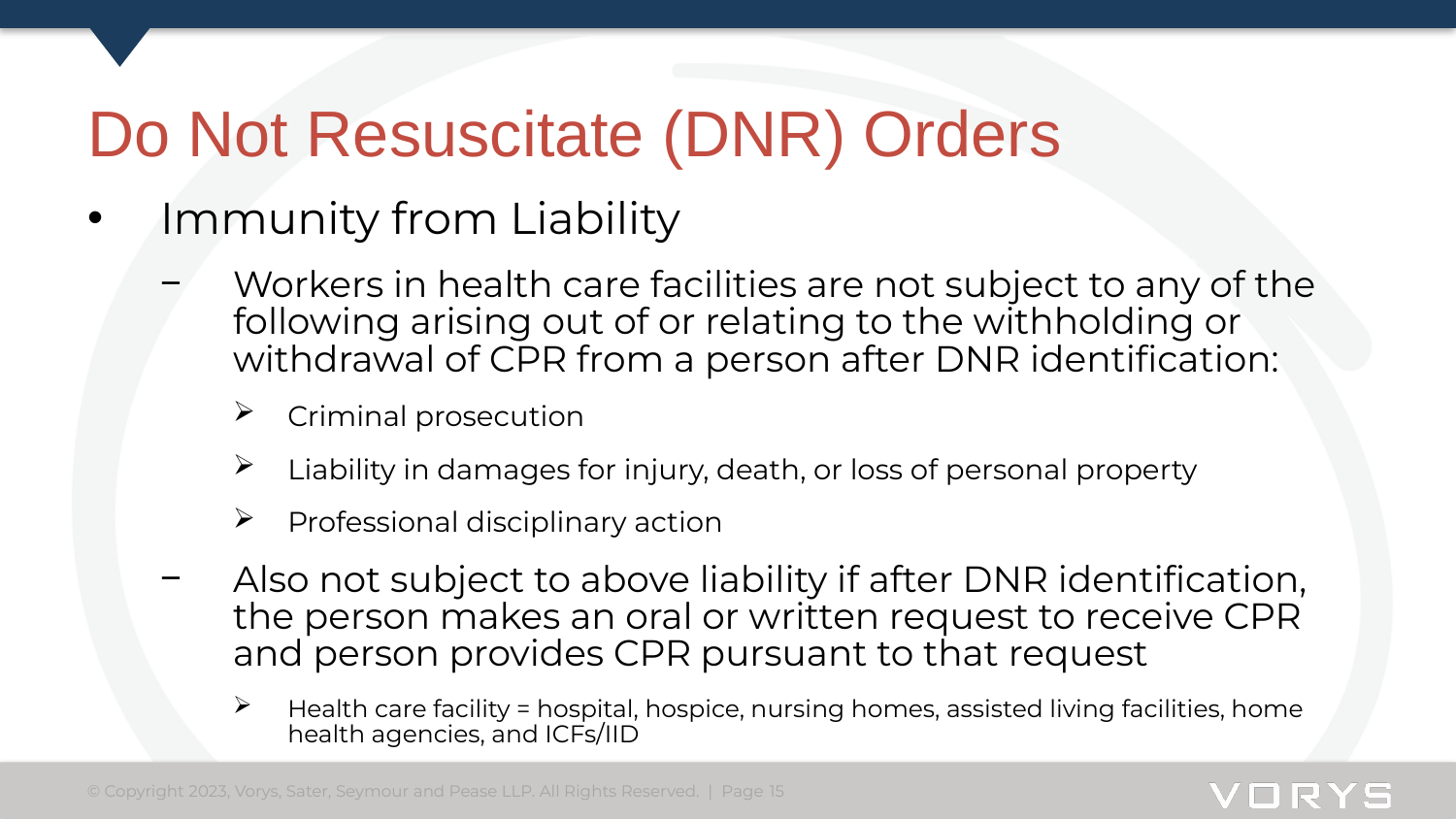

# Do Not Resuscitate (DNR) Orders
Immunity from Liability
Workers in health care facilities are not subject to any of the following arising out of or relating to the withholding or withdrawal of CPR from a person after DNR identification:
Criminal prosecution
Liability in damages for injury, death, or loss of personal property
Professional disciplinary action
Also not subject to above liability if after DNR identification, the person makes an oral or written request to receive CPR and person provides CPR pursuant to that request
Health care facility = hospital, hospice, nursing homes, assisted living facilities, home health agencies, and ICFs/IID